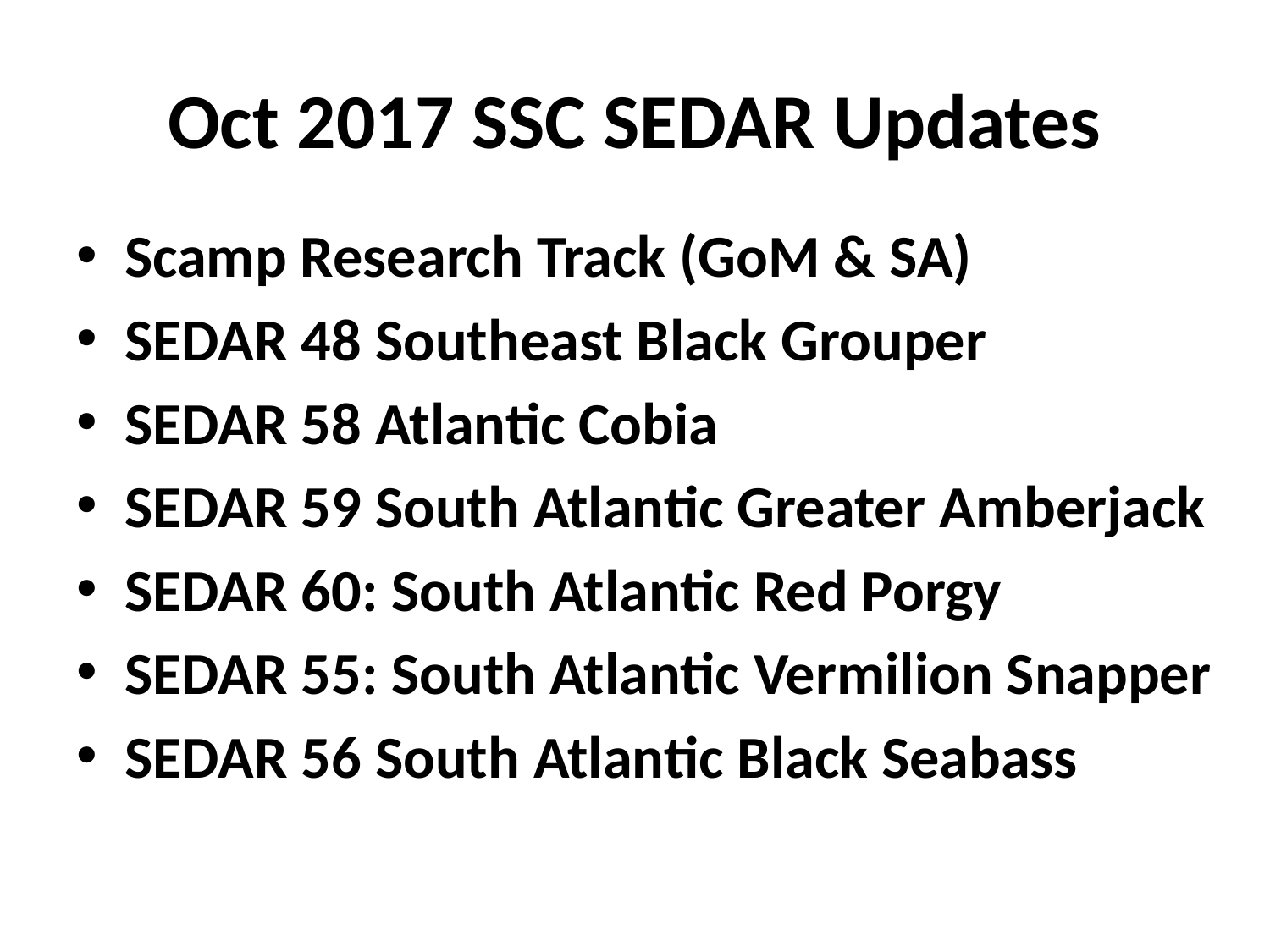

# Oct 2017 SSC SEDAR Updates
Scamp Research Track (GoM & SA)
SEDAR 48 Southeast Black Grouper
SEDAR 58 Atlantic Cobia
SEDAR 59 South Atlantic Greater Amberjack
SEDAR 60: South Atlantic Red Porgy
SEDAR 55: South Atlantic Vermilion Snapper
SEDAR 56 South Atlantic Black Seabass